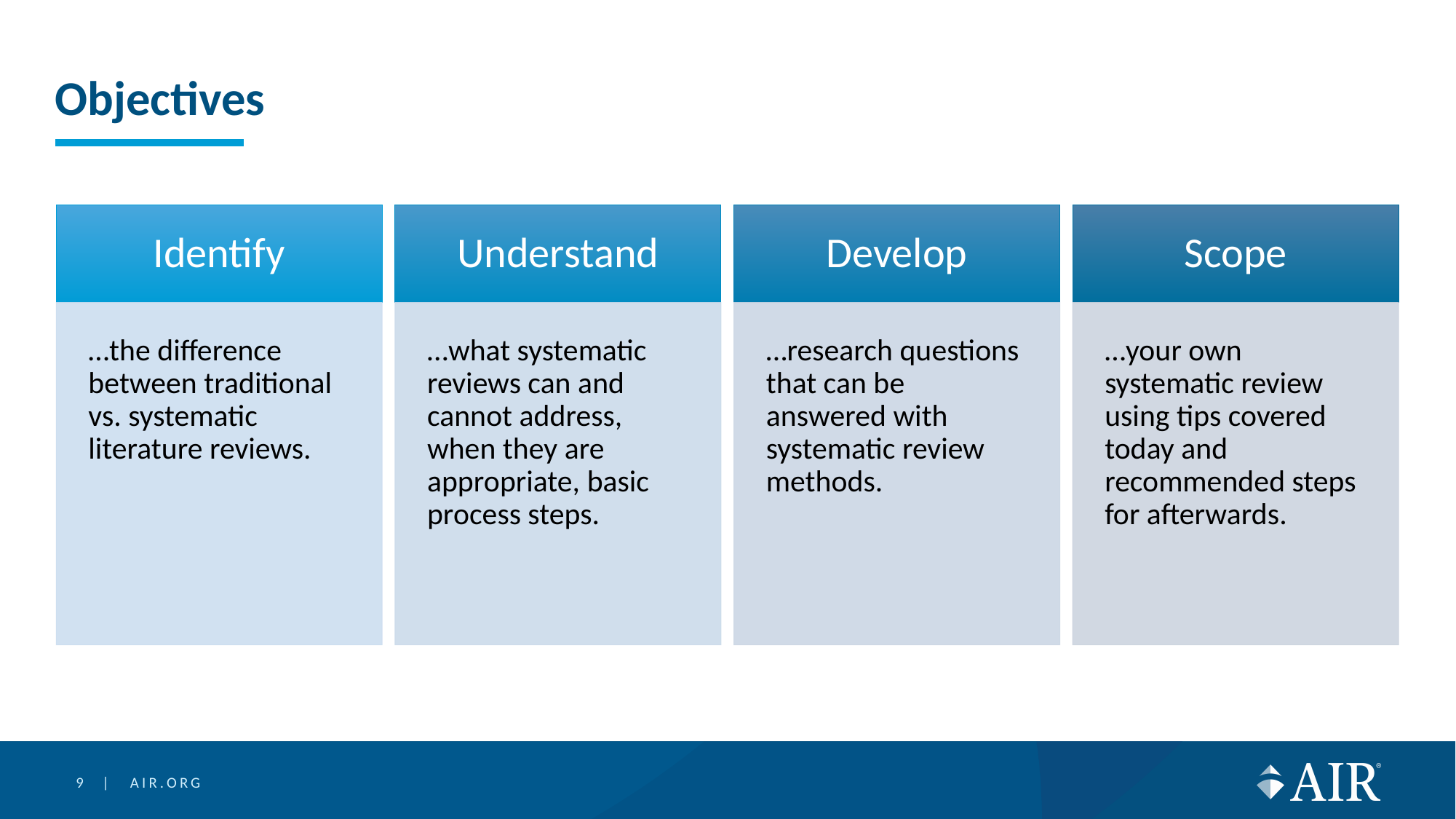

# Objectives
Identify
…the difference between traditional vs. systematic literature reviews.
Understand
…what systematic reviews can and cannot address, when they are appropriate, basic process steps.
Develop
…research questions that can be answered with systematic review methods.
Scope
…your own systematic review using tips covered today and recommended steps for afterwards.

9